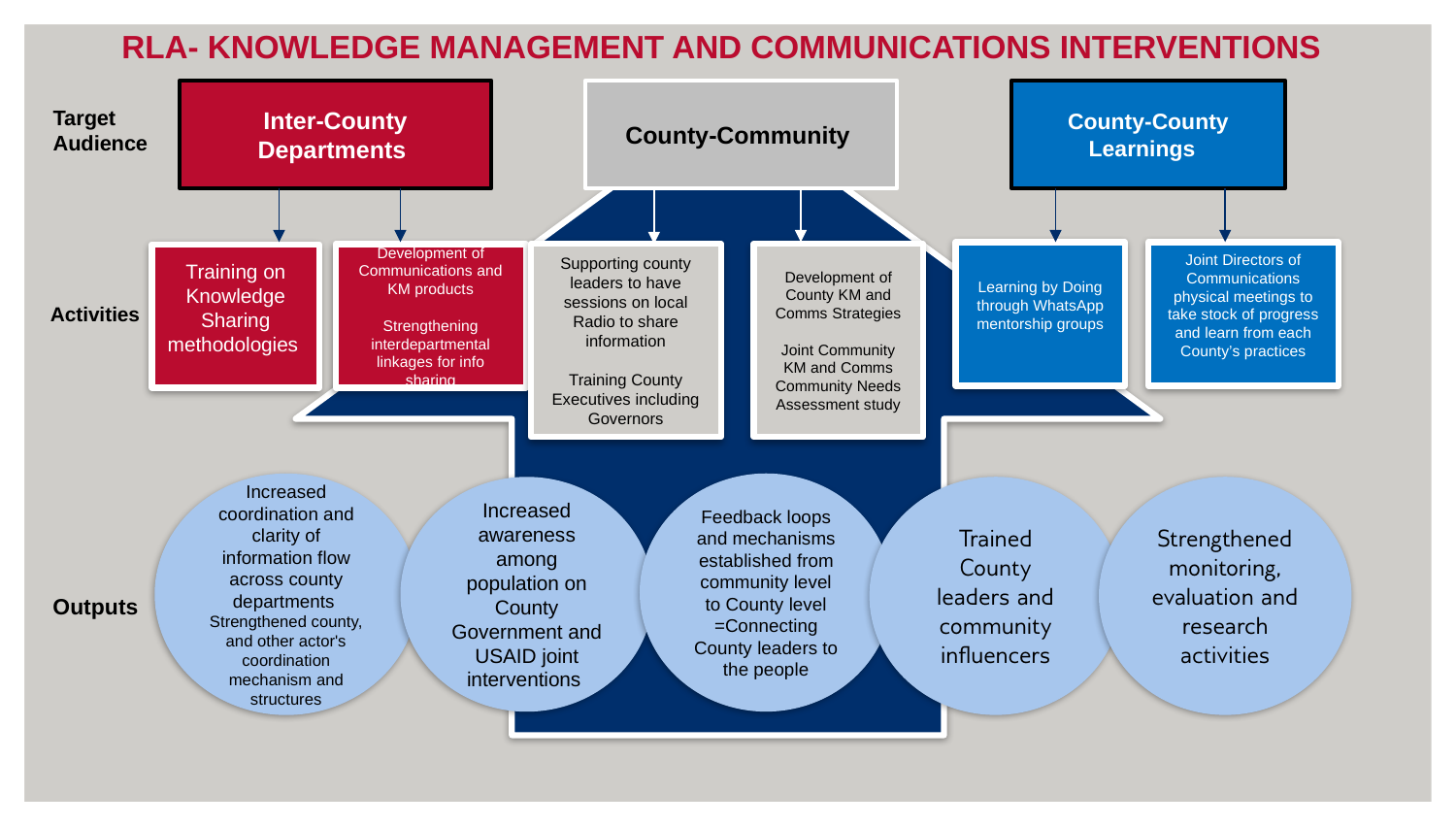

RLA- KNOWLEDGE MANAGEMENT AND COMMUNICATIONS INTERVENTIONS
Inter-County Departments
County-County Learnings
County-Community
Target Audience

Learning by Doing through WhatsApp mentorship groups

Joint Directors of Communications physical meetings to take stock of progress and learn from each County’s practices

Supporting county leaders to have sessions on local Radio to share information

Training County Executives including Governors

Development of County KM and Comms Strategies

Joint Community KM and Comms Community Needs Assessment study

Development of Communications and KM products

Strengthening interdepartmental linkages for info sharing

Training on Knowledge Sharing methodologies

Activities
Increased coordination and clarity of information flow across county departments
Strengthened county, and other actor's coordination mechanism and structures
Feedback loops and mechanisms established from community level to County level =Connecting County leaders to the people
Increased awareness among population on County Government and USAID joint interventions
Trained County leaders and community influencers
Strengthened monitoring, evaluation and research activities
Outputs